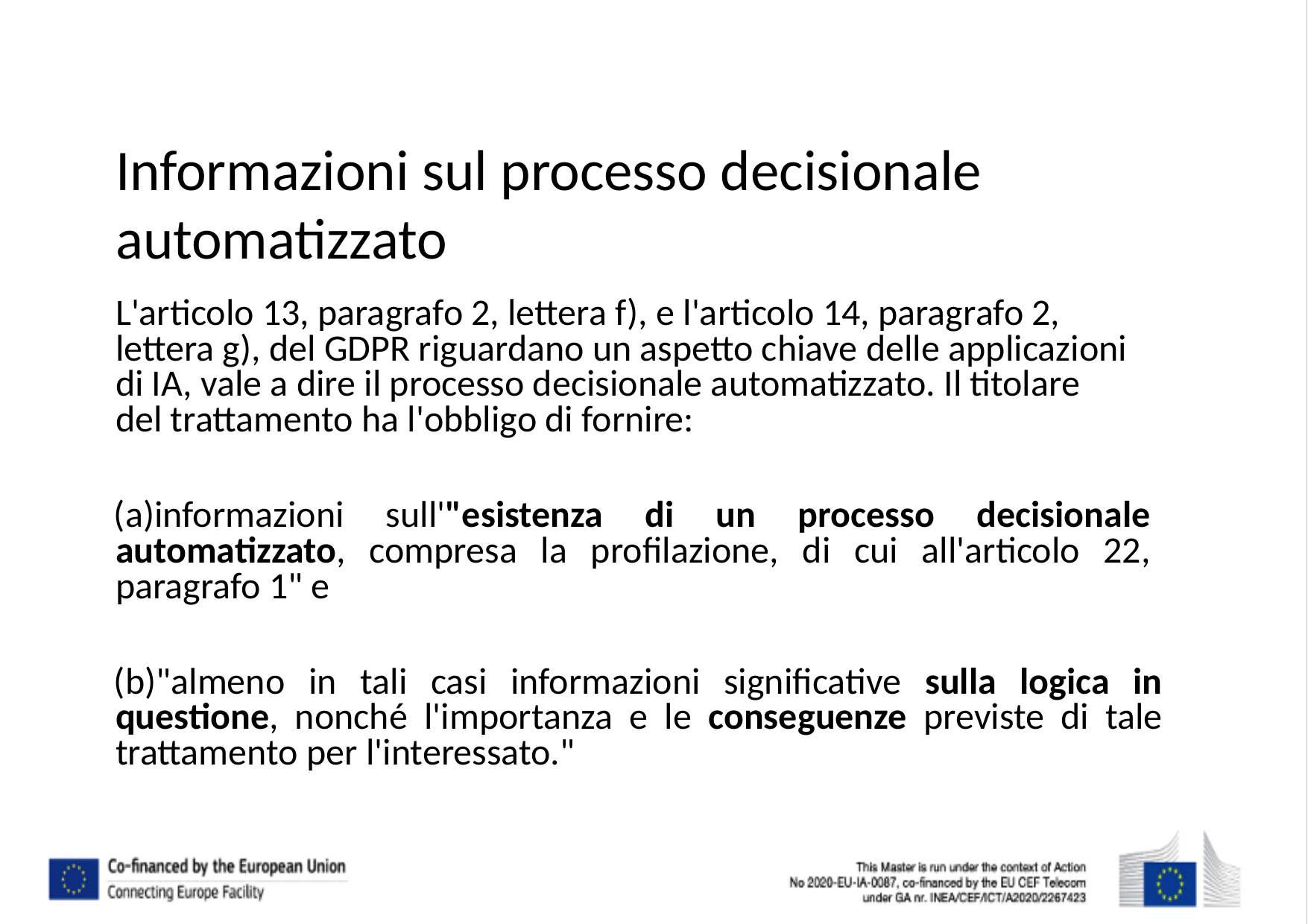

# Informazioni sul processo decisionale automatizzato
L'articolo 13, paragrafo 2, lettera f), e l'articolo 14, paragrafo 2, lettera g), del GDPR riguardano un aspetto chiave delle applicazioni di IA, vale a dire il processo decisionale automatizzato. Il titolare del trattamento ha l'obbligo di fornire:

informazioni sull'"esistenza di un processo decisionale automatizzato, compresa la profilazione, di cui all'articolo 22, paragrafo 1" e

"almeno in tali casi informazioni significative sulla logica in questione, nonché l'importanza e le conseguenze previste di tale trattamento per l'interessato."